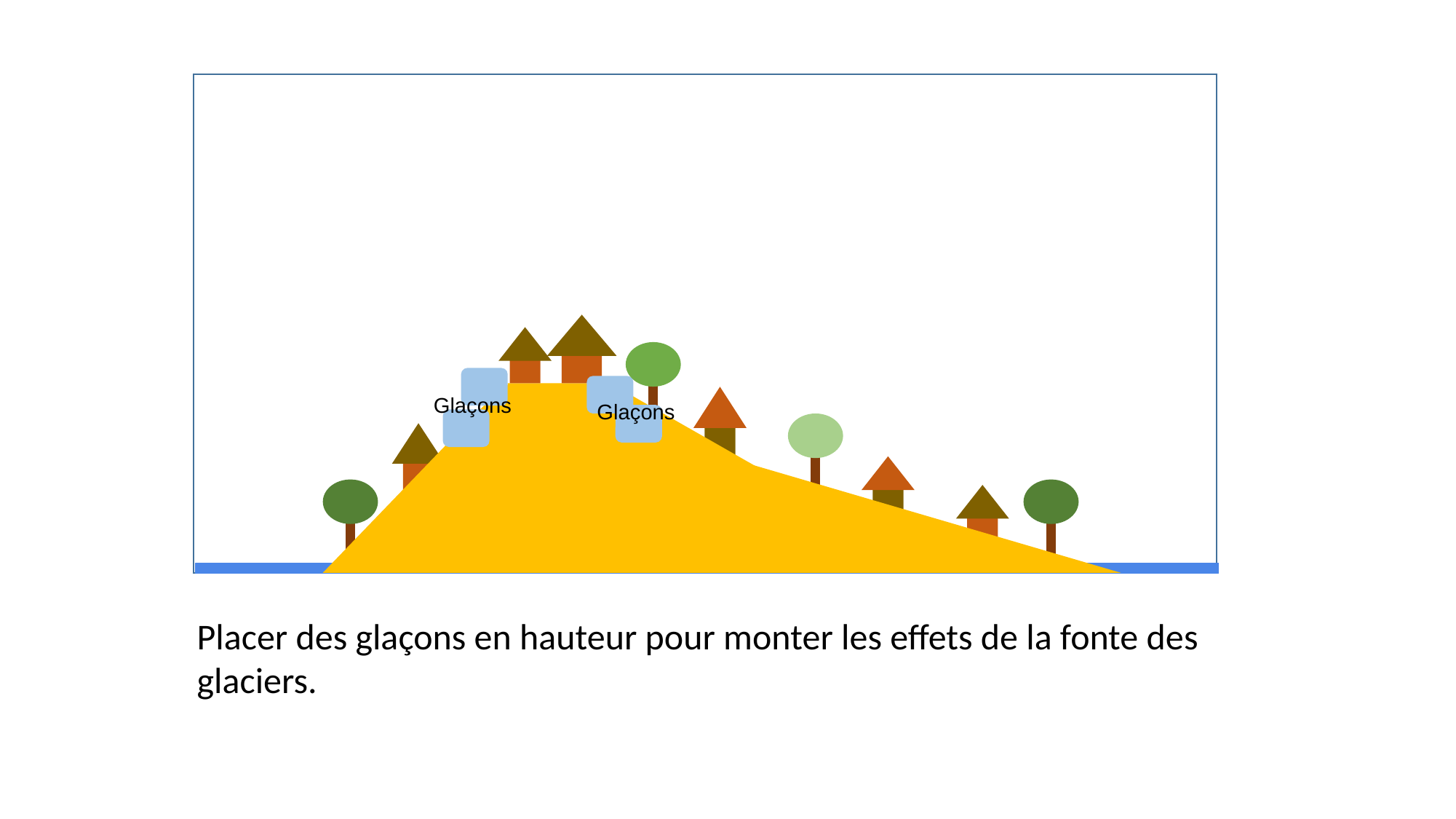

Glaçons

Glaçons

Placer des glaçons en hauteur pour monter les effets de la fonte des glaciers.